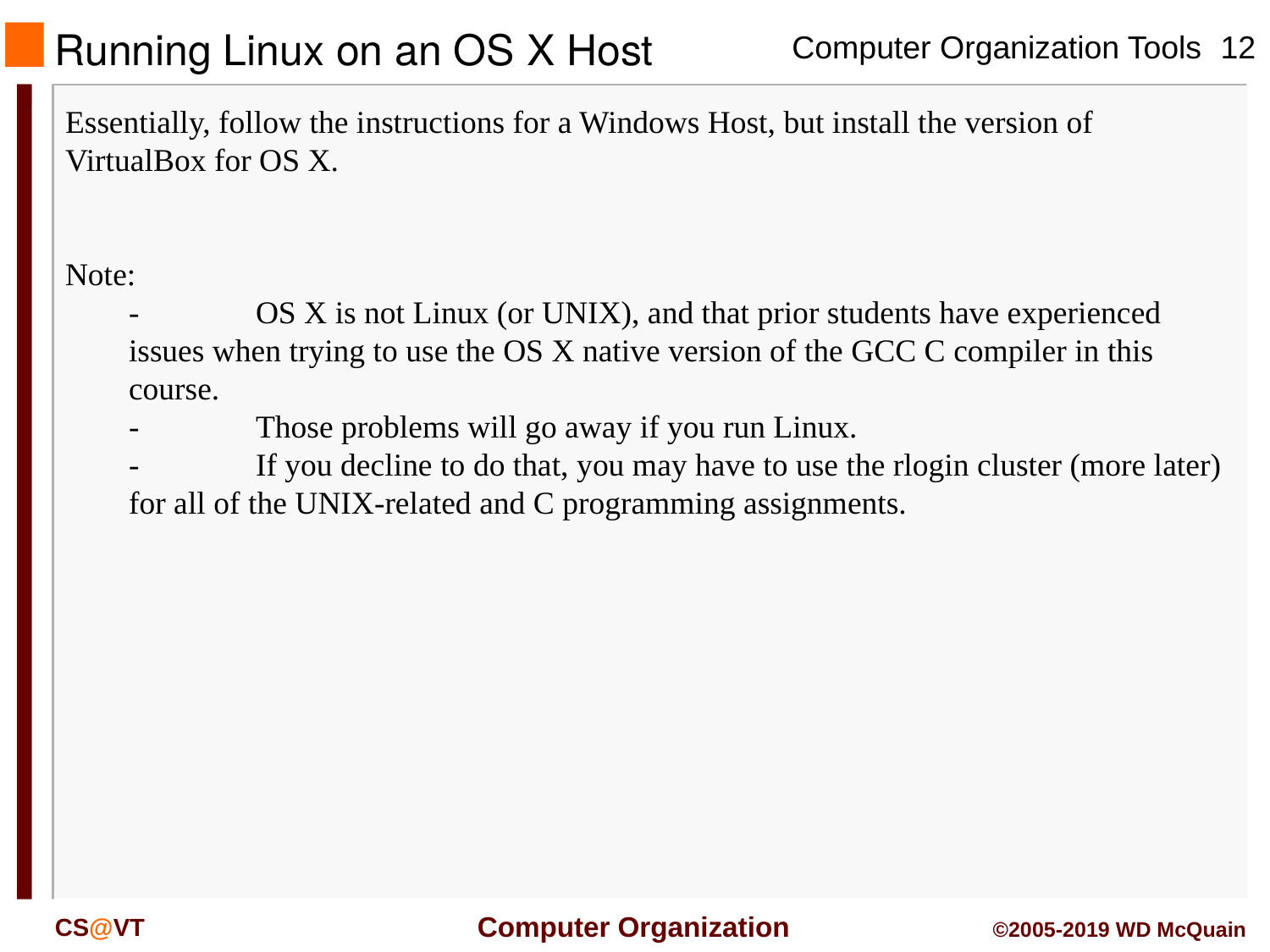

# Running Linux on an OS X Host
Essentially, follow the instructions for a Windows Host, but install the version of VirtualBox for OS X.

Note:
	-	OS X is not Linux (or UNIX), and that prior students have experienced issues when trying to use the OS X native version of the GCC C compiler in this course.
	-	Those problems will go away if you run Linux.
	-	If you decline to do that, you may have to use the rlogin cluster (more later) for all of the UNIX-related and C programming assignments.